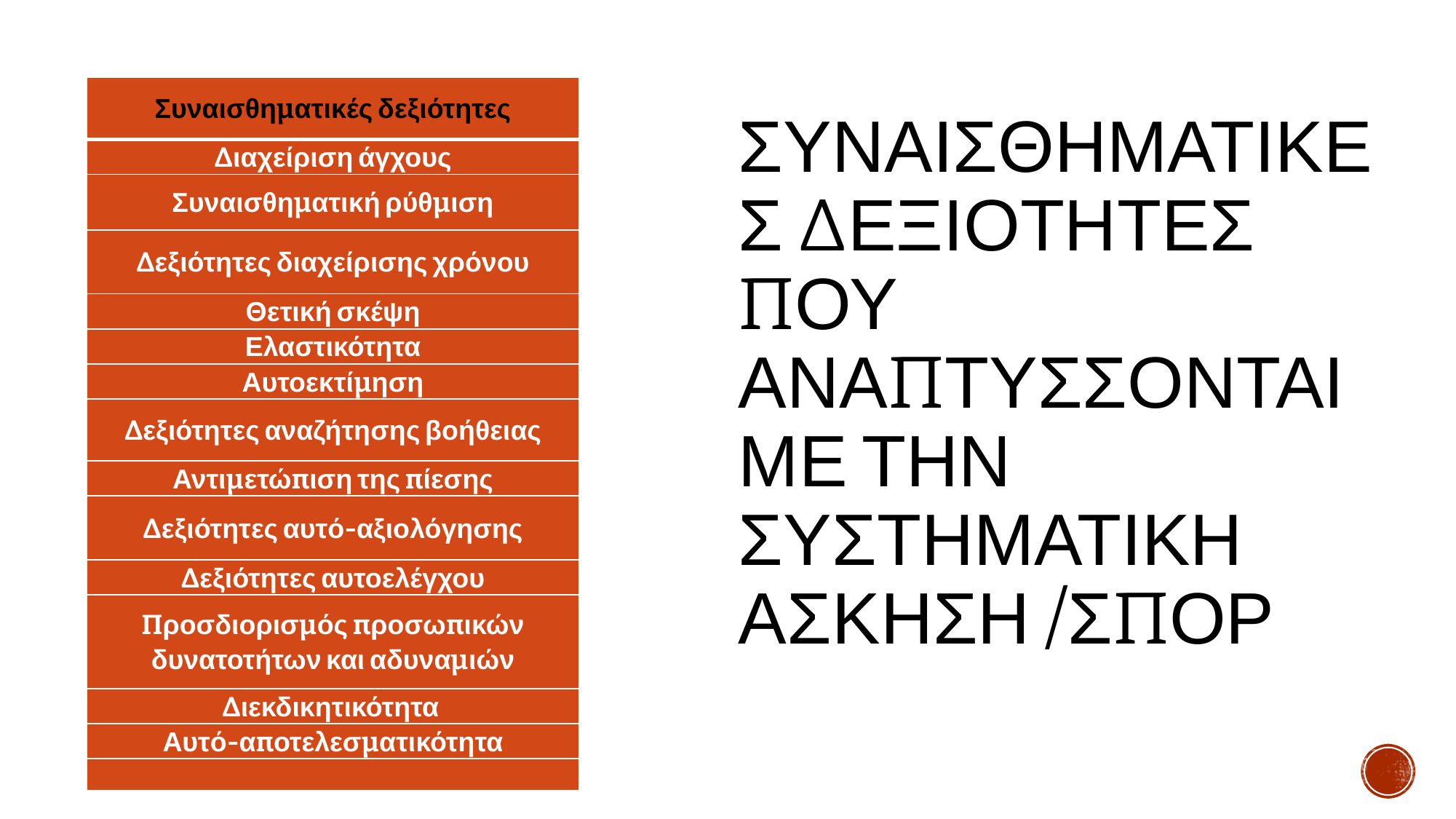

# ΣΥΝΑΙΣΘΗΜΑΤΙΚΕΣ ΔΕΞΙΟΤΗΤΕΣ ΠΟΥ ΑΝΑΠΤΥΣΣΟΝΤΑΙ ΜΕ ΤΗΝ ΣΥΣΤΗΜΑΤΙΚΗ ΑΣΚΗΣΗ /ΣΠΟΡ
| Συναισθηματικές δεξιότητες |
| --- |
| Διαχείριση άγχους |
| Συναισθηματική ρύθμιση |
| Δεξιότητες διαχείρισης χρόνου |
| Θετική σκέψη |
| Ελαστικότητα |
| Αυτοεκτίμηση |
| Δεξιότητες αναζήτησης βοήθειας |
| Αντιμετώπιση της πίεσης |
| Δεξιότητες αυτό-αξιολόγησης |
| Δεξιότητες αυτοελέγχου |
| Προσδιορισμός προσωπικών δυνατοτήτων και αδυναμιών |
| Διεκδικητικότητα |
| Αυτό-αποτελεσματικότητα |
|  |